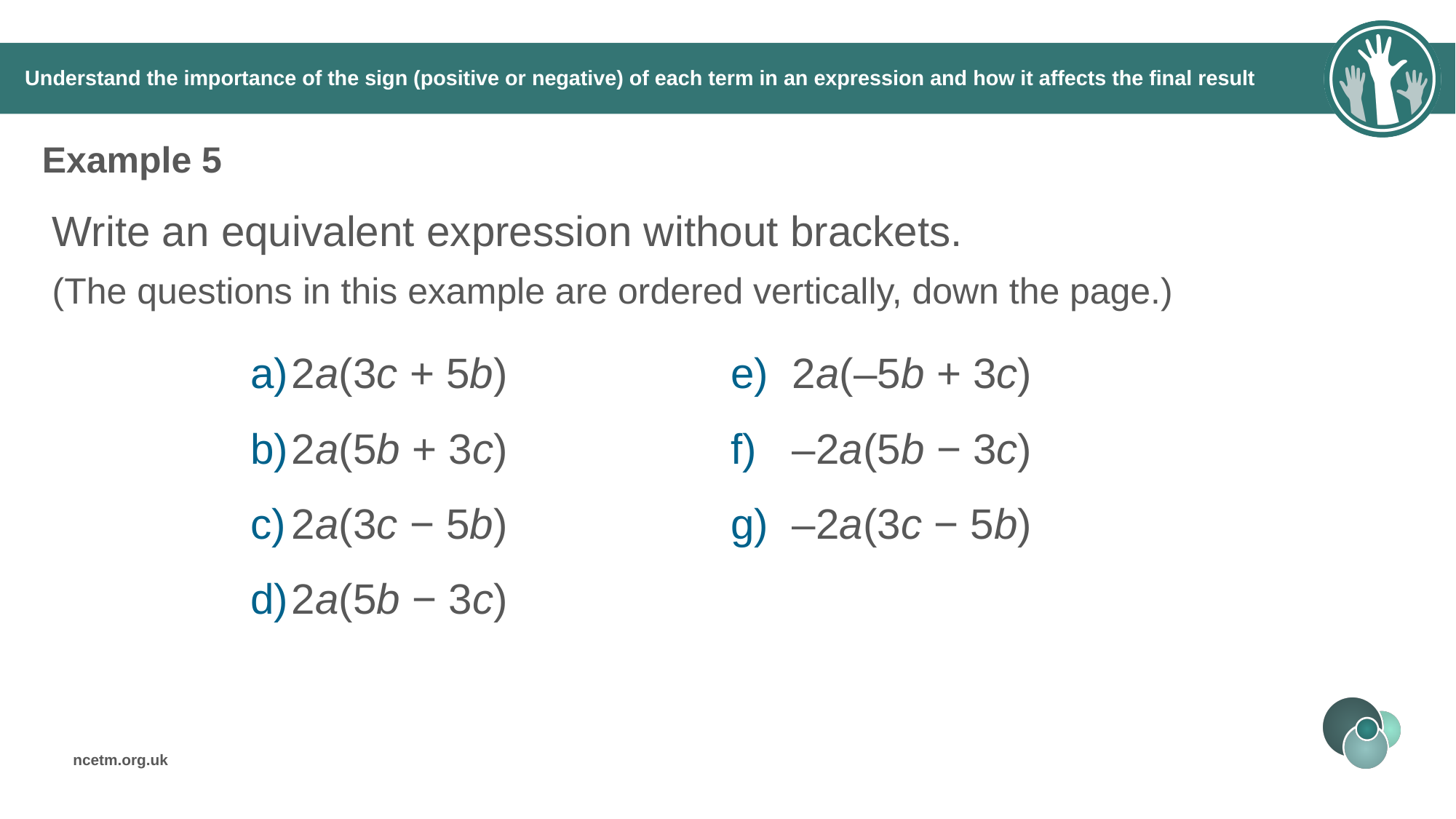

# Understand the importance of the sign (positive or negative) of each term in an expression and how it affects the final result
Example 5
Write an equivalent expression without brackets.
(The questions in this example are ordered vertically, down the page.)

2a(3c + 5b)
2a(5b + 3c)
2a(3c − 5b)
2a(5b − 3c)

2a(–5b + 3c)
–2a(5b − 3c)
–2a(3c − 5b)